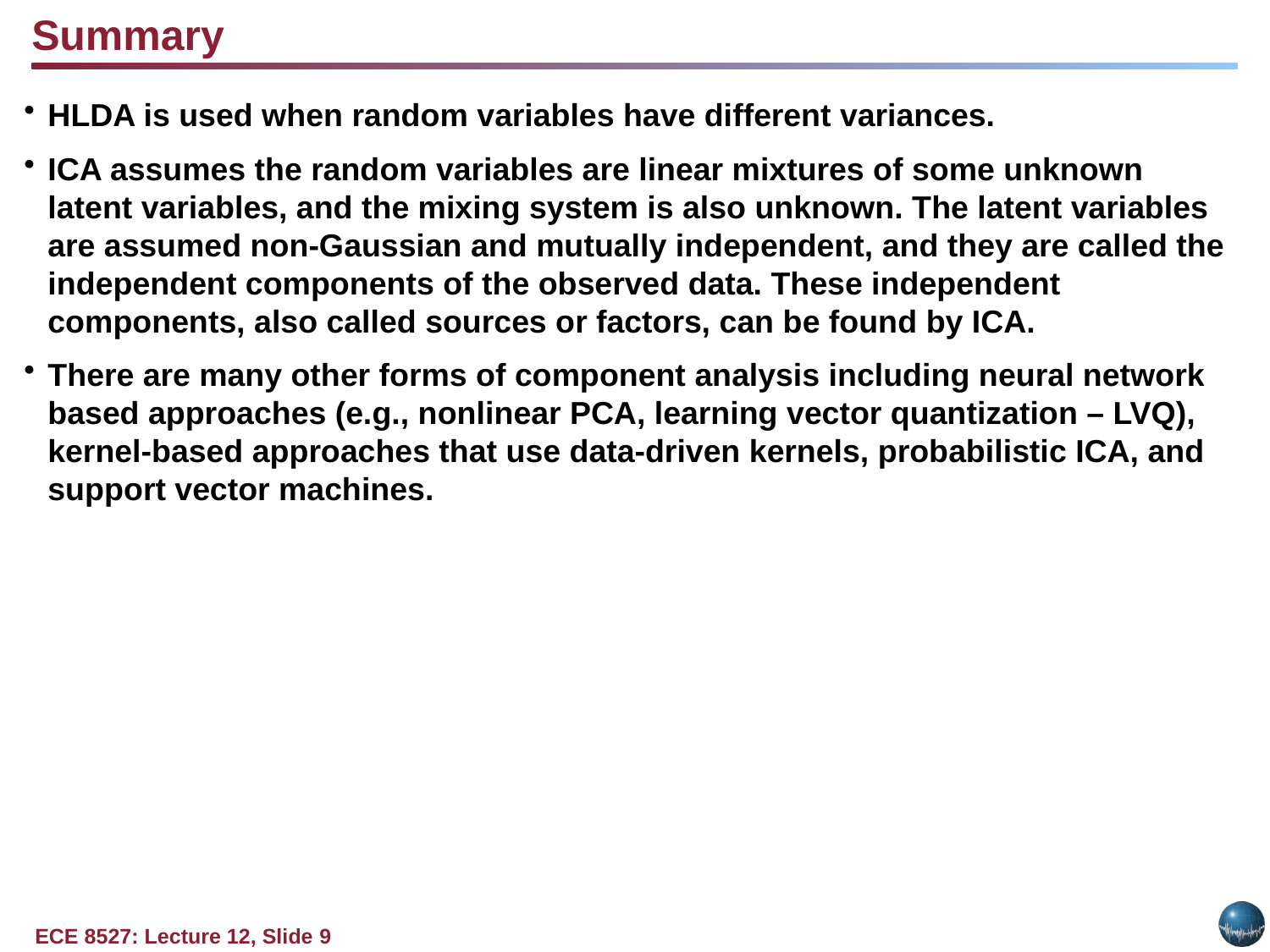

Summary
HLDA is used when random variables have different variances.
ICA assumes the random variables are linear mixtures of some unknown latent variables, and the mixing system is also unknown. The latent variables are assumed non-Gaussian and mutually independent, and they are called the independent components of the observed data. These independent components, also called sources or factors, can be found by ICA.
There are many other forms of component analysis including neural network based approaches (e.g., nonlinear PCA, learning vector quantization – LVQ), kernel-based approaches that use data-driven kernels, probabilistic ICA, and support vector machines.